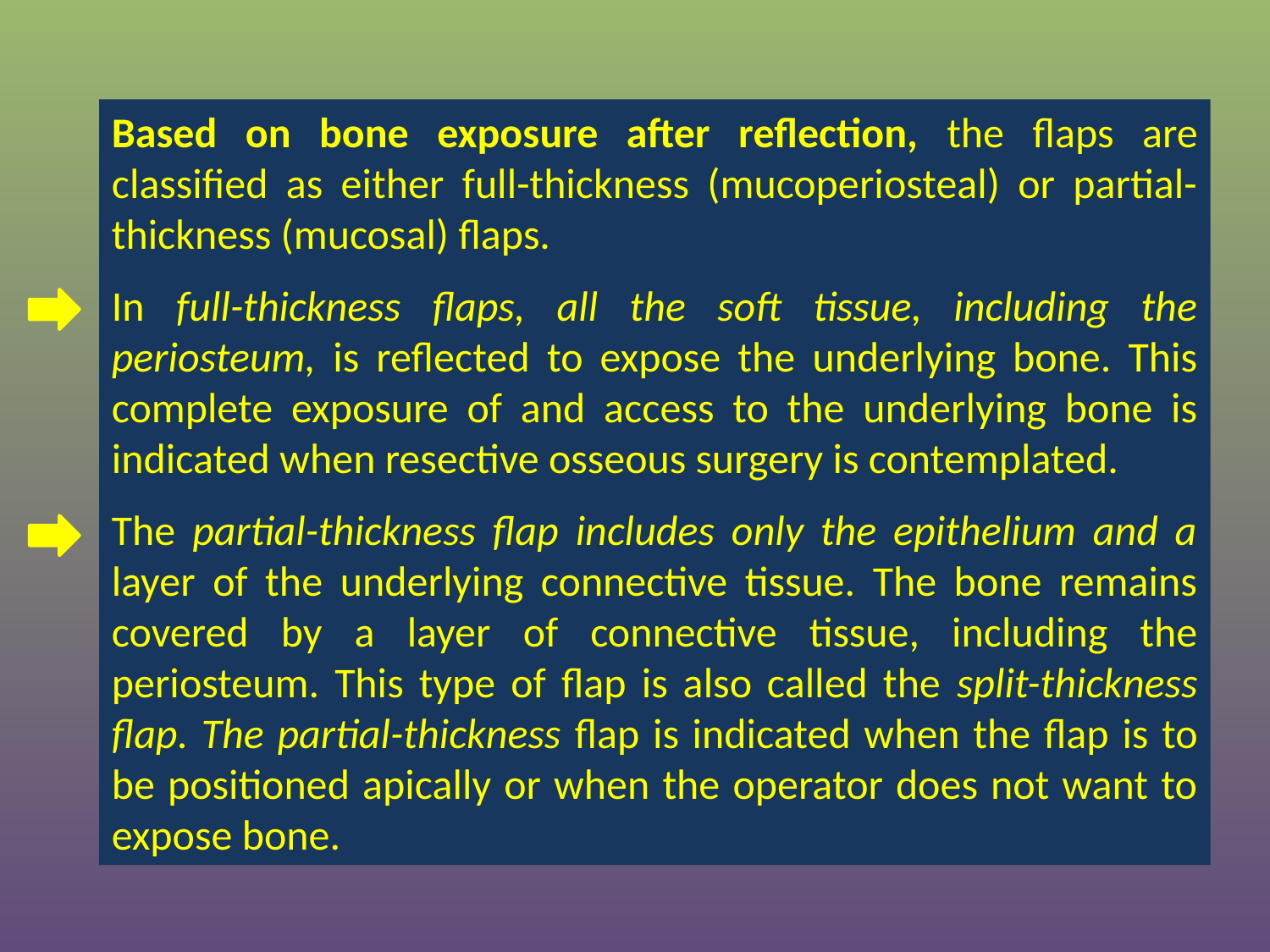

Based on bone exposure after reflection, the flaps are classified as either full-thickness (mucoperiosteal) or partial-thickness (mucosal) flaps.

In full-thickness flaps, all the soft tissue, including the periosteum, is reflected to expose the underlying bone. This complete exposure of and access to the underlying bone is indicated when resective osseous surgery is contemplated.

The partial-thickness flap includes only the epithelium and a layer of the underlying connective tissue. The bone remains covered by a layer of connective tissue, including the periosteum. This type of flap is also called the split-thickness flap. The partial-thickness flap is indicated when the flap is to be positioned apically or when the operator does not want to expose bone.